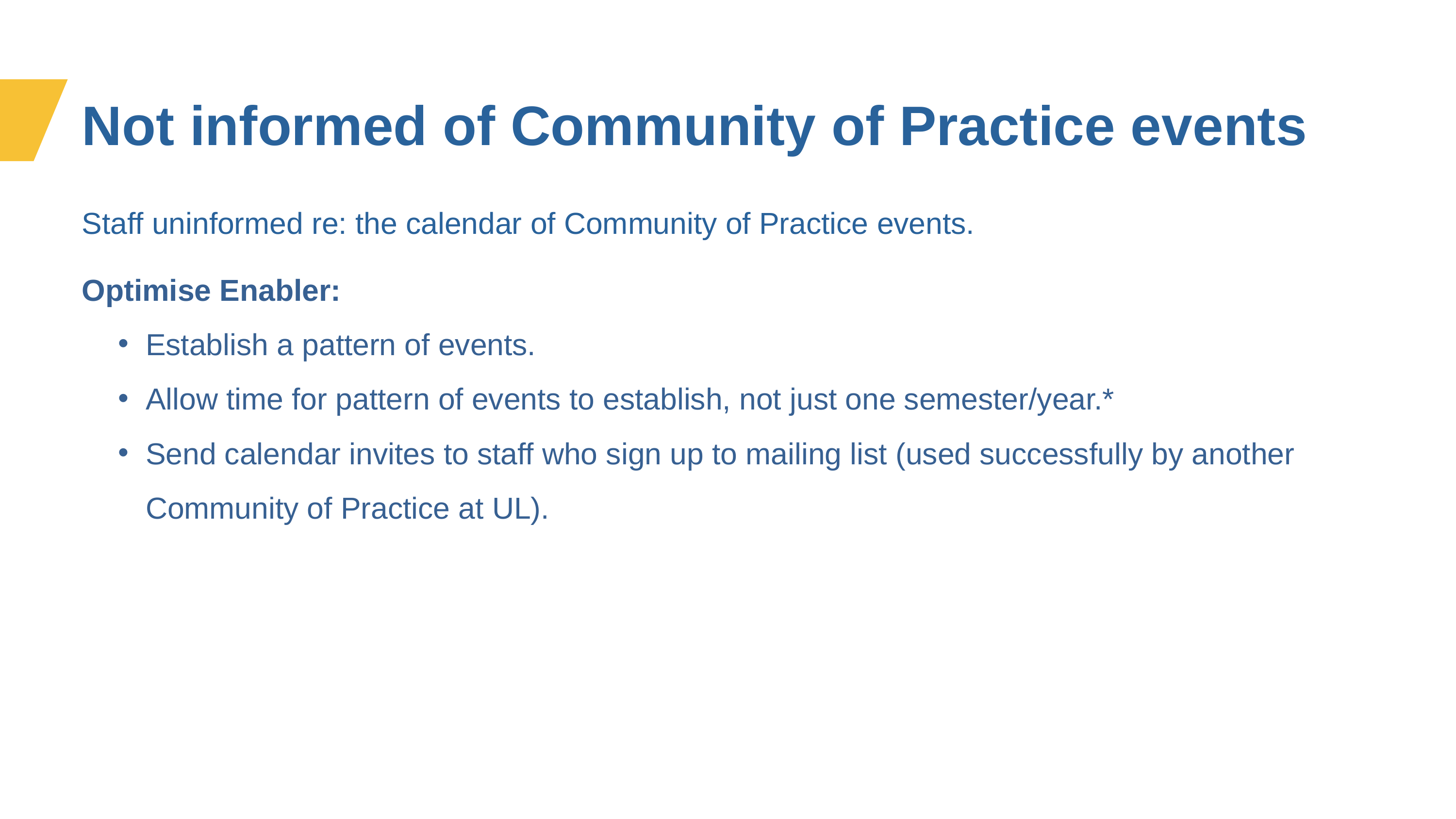

Not informed of Community of Practice events
Staff uninformed re: the calendar of Community of Practice events.
Optimise Enabler:
Establish a pattern of events.
Allow time for pattern of events to establish, not just one semester/year.*
Send calendar invites to staff who sign up to mailing list (used successfully by another Community of Practice at UL).